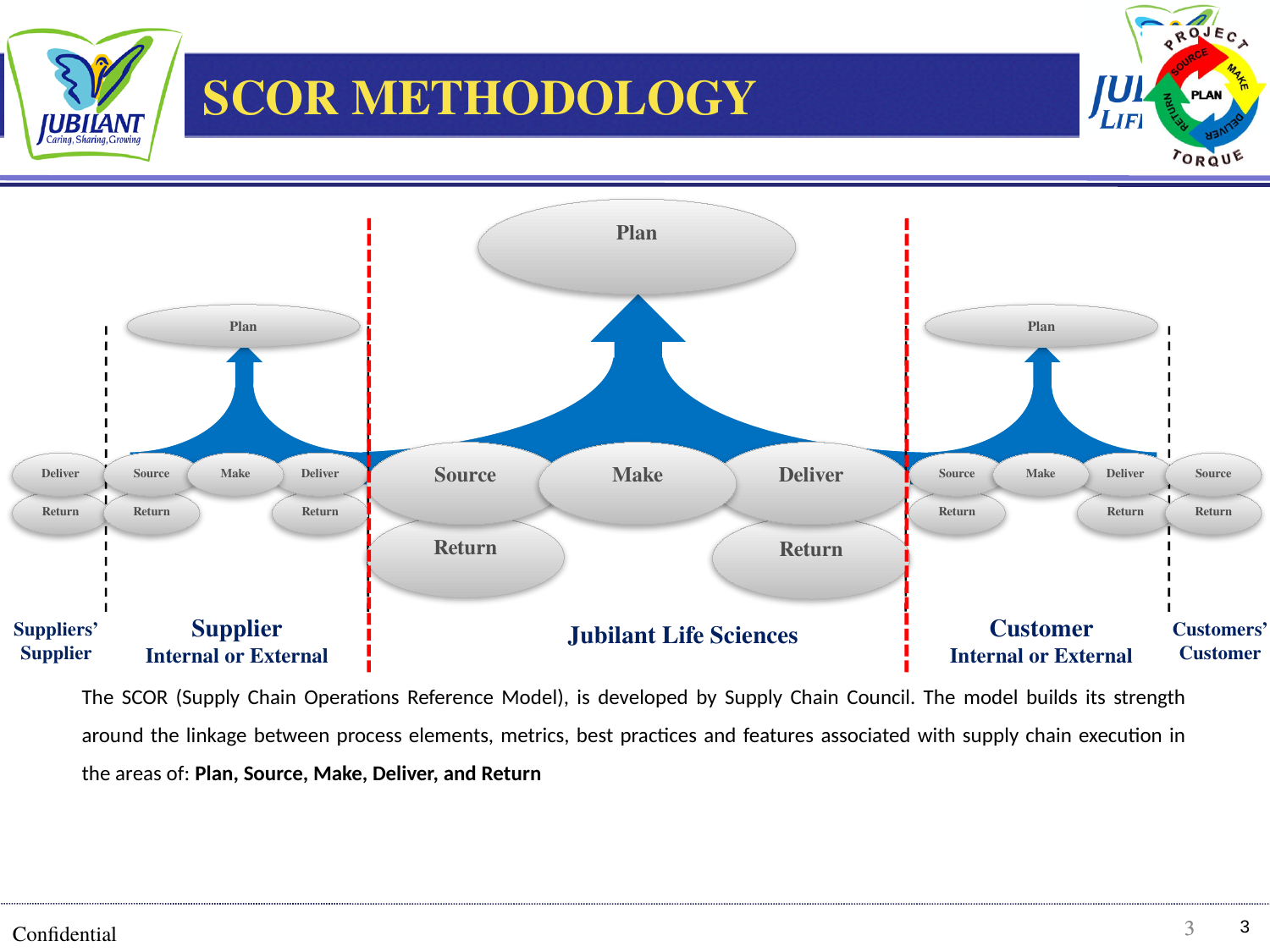

SCOR METHODOLOGY
Plan

Plan
Plan

Source
Make
Deliver
Return
Return
Source
Make
Deliver
Return
Return
Source
Make
Deliver
Return
Return
Deliver
Source
Return
Return
Supplier
Internal or External
Customer
Internal or External
Suppliers’
Supplier
Customers’
Customer
Jubilant Life Sciences
The SCOR (Supply Chain Operations Reference Model), is developed by Supply Chain Council. The model builds its strength around the linkage between process elements, metrics, best practices and features associated with supply chain execution in the areas of: Plan, Source, Make, Deliver, and Return